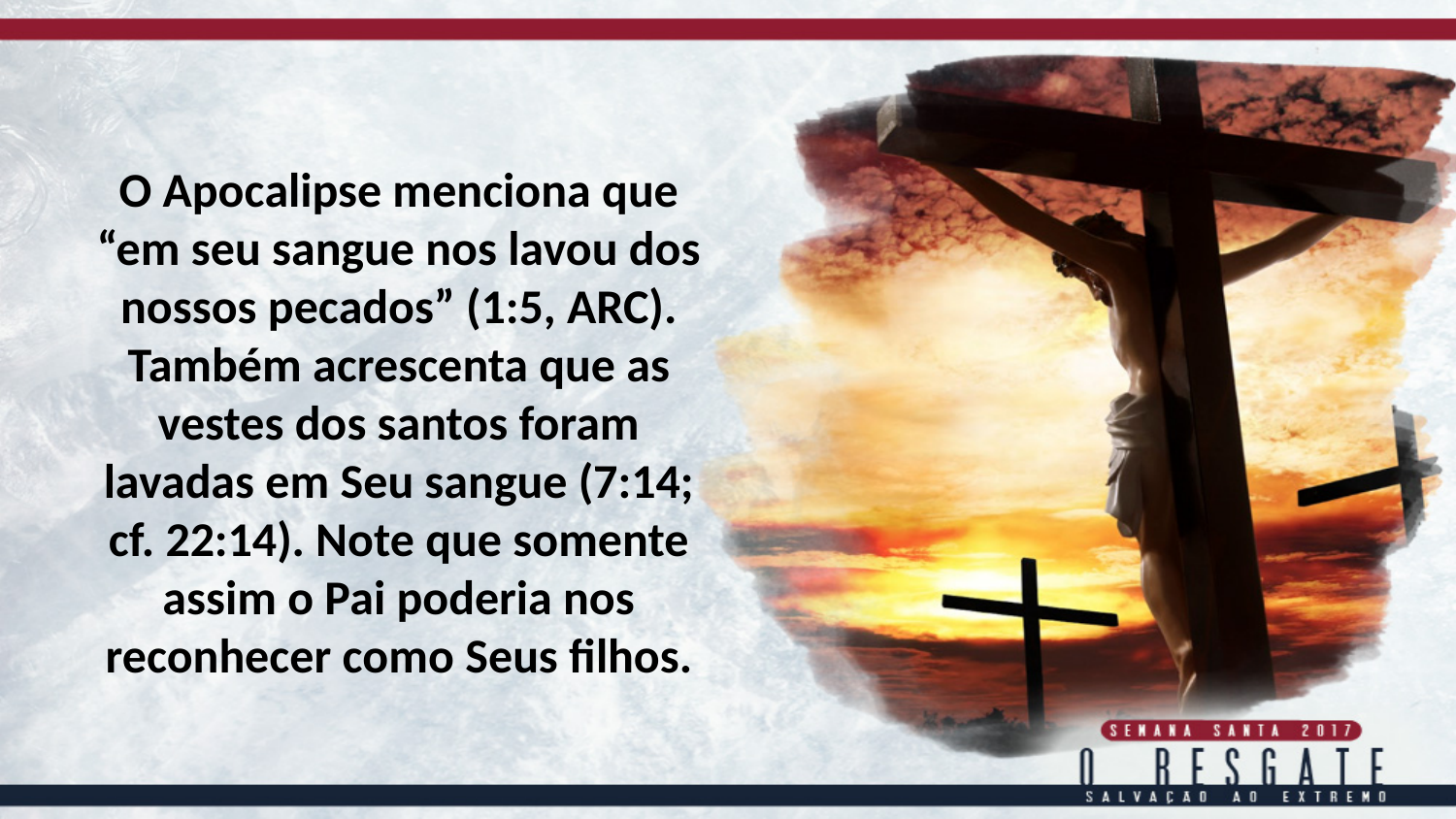

O Apocalipse menciona que “em seu sangue nos lavou dos nossos pecados” (1:5, ARC). Também acrescenta que as vestes dos santos foram lavadas em Seu sangue (7:14; cf. 22:14). Note que somente assim o Pai poderia nos reconhecer como Seus filhos.